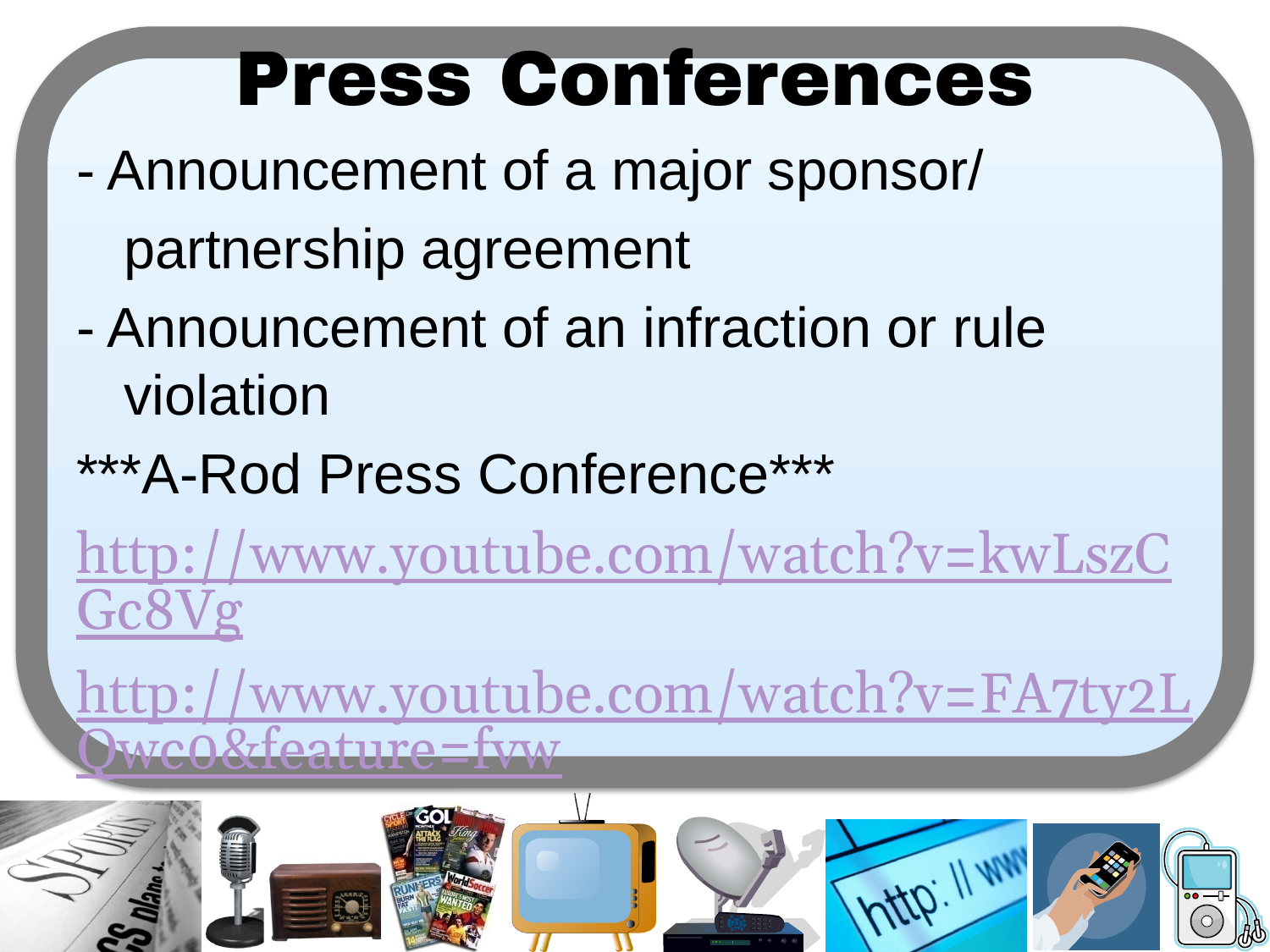

# Press Conferences
- Announcement of a major sponsor/
	partnership agreement
- Announcement of an infraction or rule violation
***A-Rod Press Conference***
http://www.youtube.com/watch?v=kwLszCGc8Vg
http://www.youtube.com/watch?v=FA7ty2LQwc0&feature=fvw